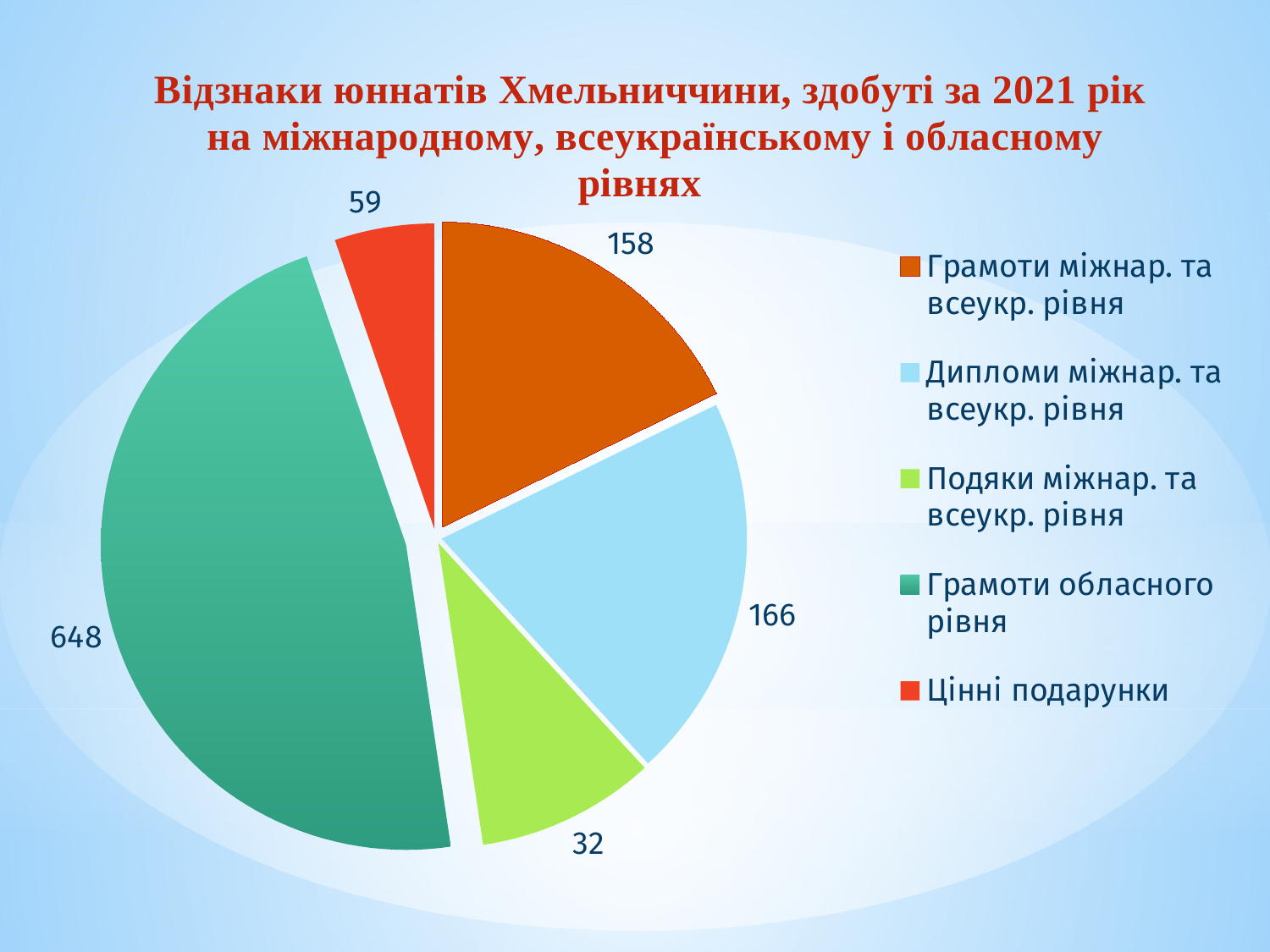

### Chart: Відзнаки юннатів Хмельниччини, здобуті за 2021 рік  на міжнародному, всеукраїнському і обласному рівнях

| Category | Міжнародний та всеукраїнський рівень |
|---|---|
| Грамоти міжнар. та всеукр. рівня | 182.0 |
| Дипломи міжнар. та всеукр. рівня | 209.0 |
| Подяки міжнар. та всеукр. рівня  | 97.0 |
| Грамоти обласного рівня  | 482.0 |
| Цінні подарунки | 54.0 |